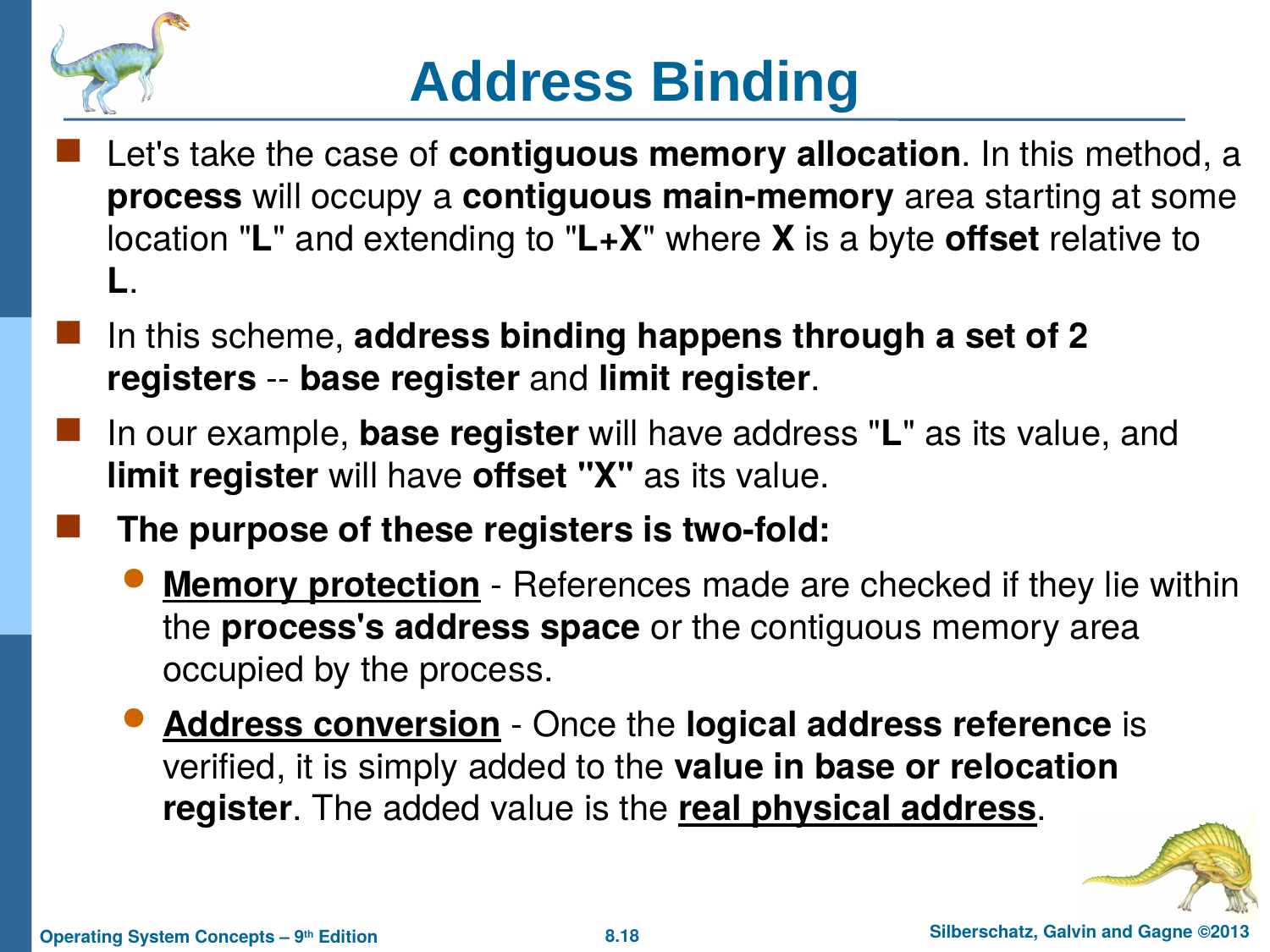

# Address Binding
Let's take the case of contiguous memory allocation. In this method, a process will occupy a contiguous main-memory area starting at some location "L" and extending to "L+X" where X is a byte offset relative to L.
In this scheme, address binding happens through a set of 2 registers -- base register and limit register.
In our example, base register will have address "L" as its value, and limit register will have offset "X" as its value.
 The purpose of these registers is two-fold:
Memory protection - References made are checked if they lie within the process's address space or the contiguous memory area occupied by the process.
Address conversion - Once the logical address reference is verified, it is simply added to the value in base or relocation register. The added value is the real physical address.